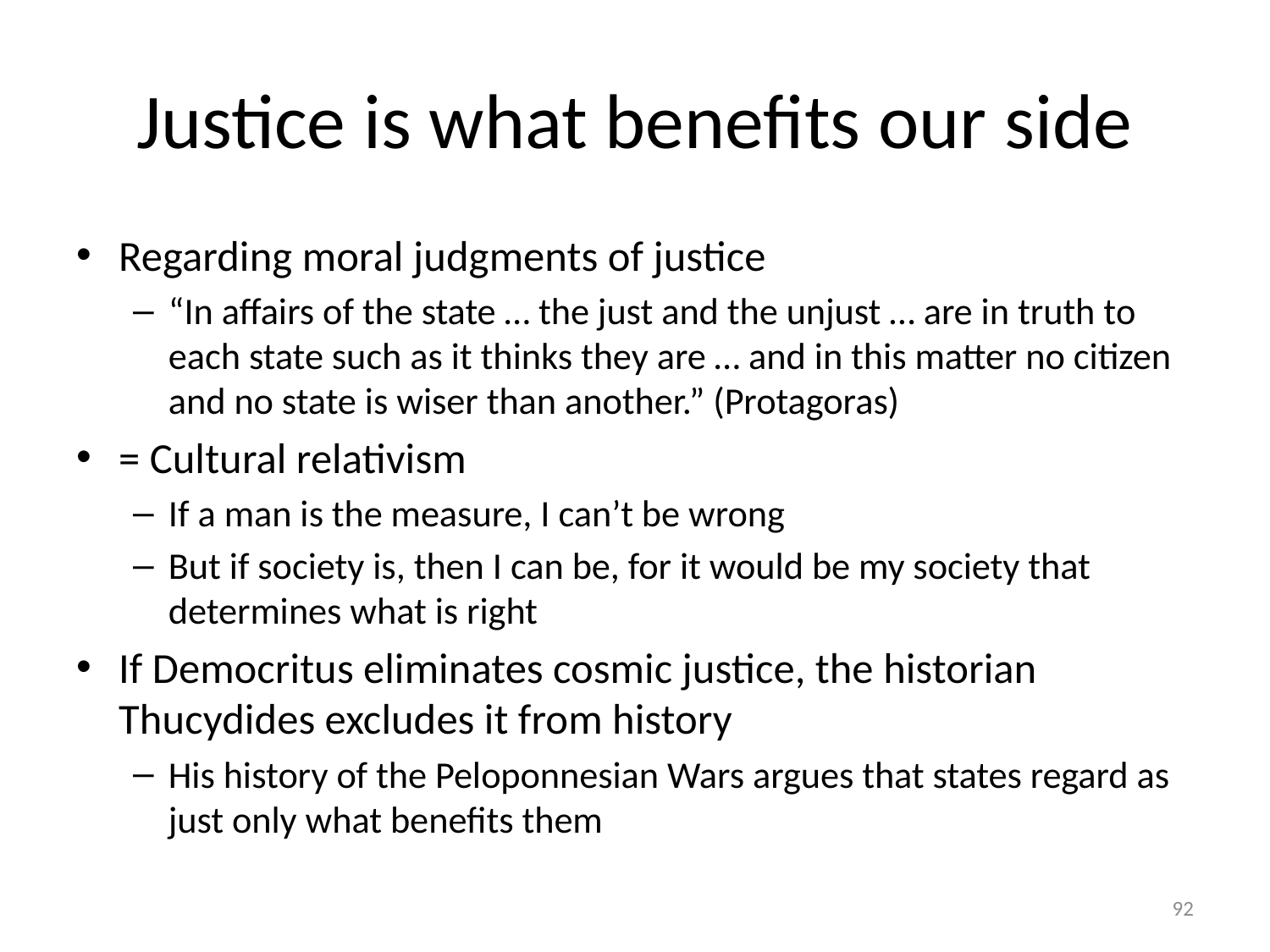

# Justice is what benefits our side
Regarding moral judgments of justice
“In affairs of the state … the just and the unjust … are in truth to each state such as it thinks they are … and in this matter no citizen and no state is wiser than another.” (Protagoras)
= Cultural relativism
If a man is the measure, I can’t be wrong
But if society is, then I can be, for it would be my society that determines what is right
If Democritus eliminates cosmic justice, the historian Thucydides excludes it from history
His history of the Peloponnesian Wars argues that states regard as just only what benefits them
92